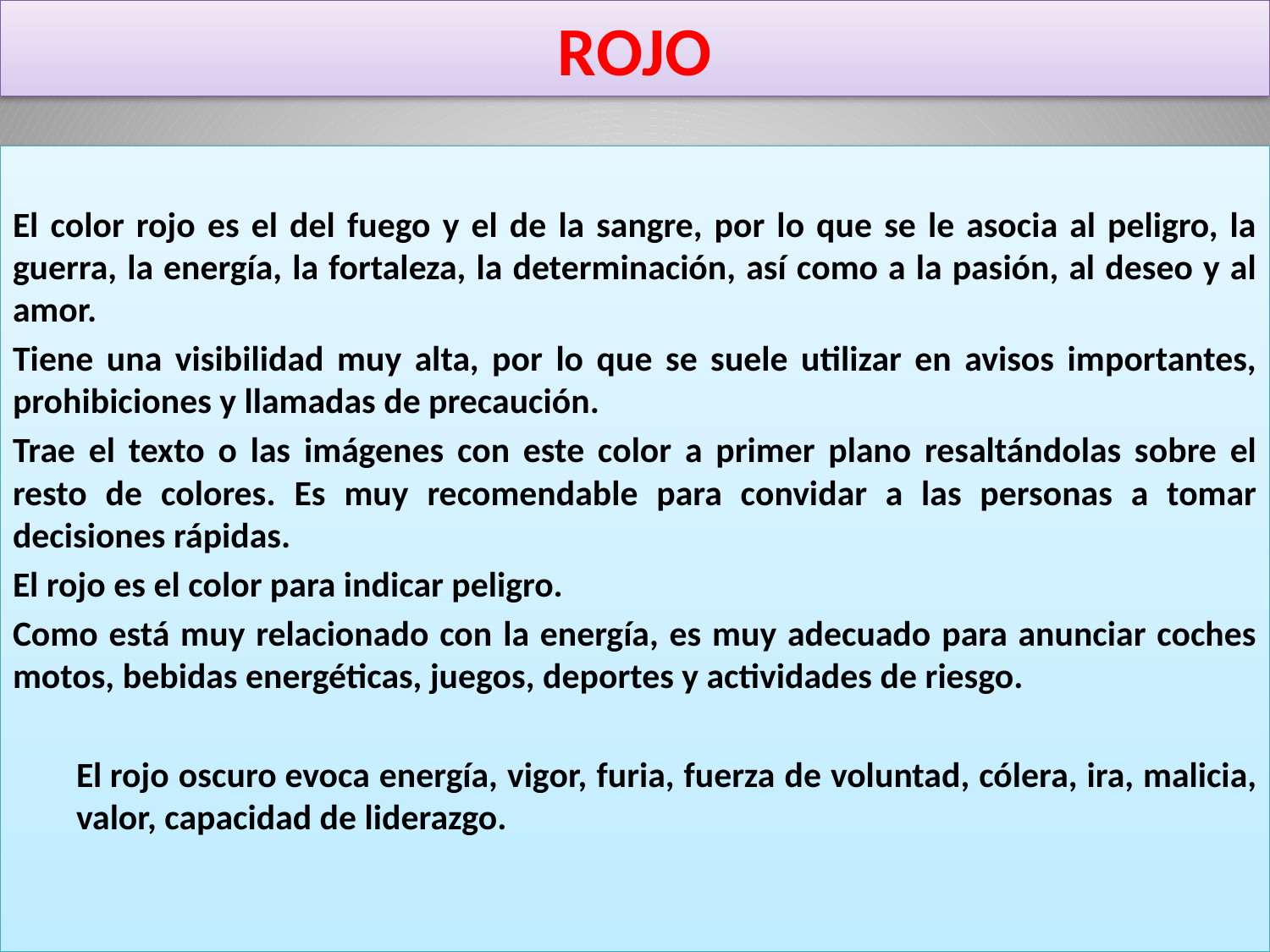

# ROJO

El color rojo es el del fuego y el de la sangre, por lo que se le asocia al peligro, la guerra, la energía, la fortaleza, la determinación, así como a la pasión, al deseo y al amor.
Tiene una visibilidad muy alta, por lo que se suele utilizar en avisos importantes, prohibiciones y llamadas de precaución.
Trae el texto o las imágenes con este color a primer plano resaltándolas sobre el resto de colores. Es muy recomendable para convidar a las personas a tomar decisiones rápidas.
El rojo es el color para indicar peligro.
Como está muy relacionado con la energía, es muy adecuado para anunciar coches motos, bebidas energéticas, juegos, deportes y actividades de riesgo.

El rojo oscuro evoca energía, vigor, furia, fuerza de voluntad, cólera, ira, malicia, valor, capacidad de liderazgo.